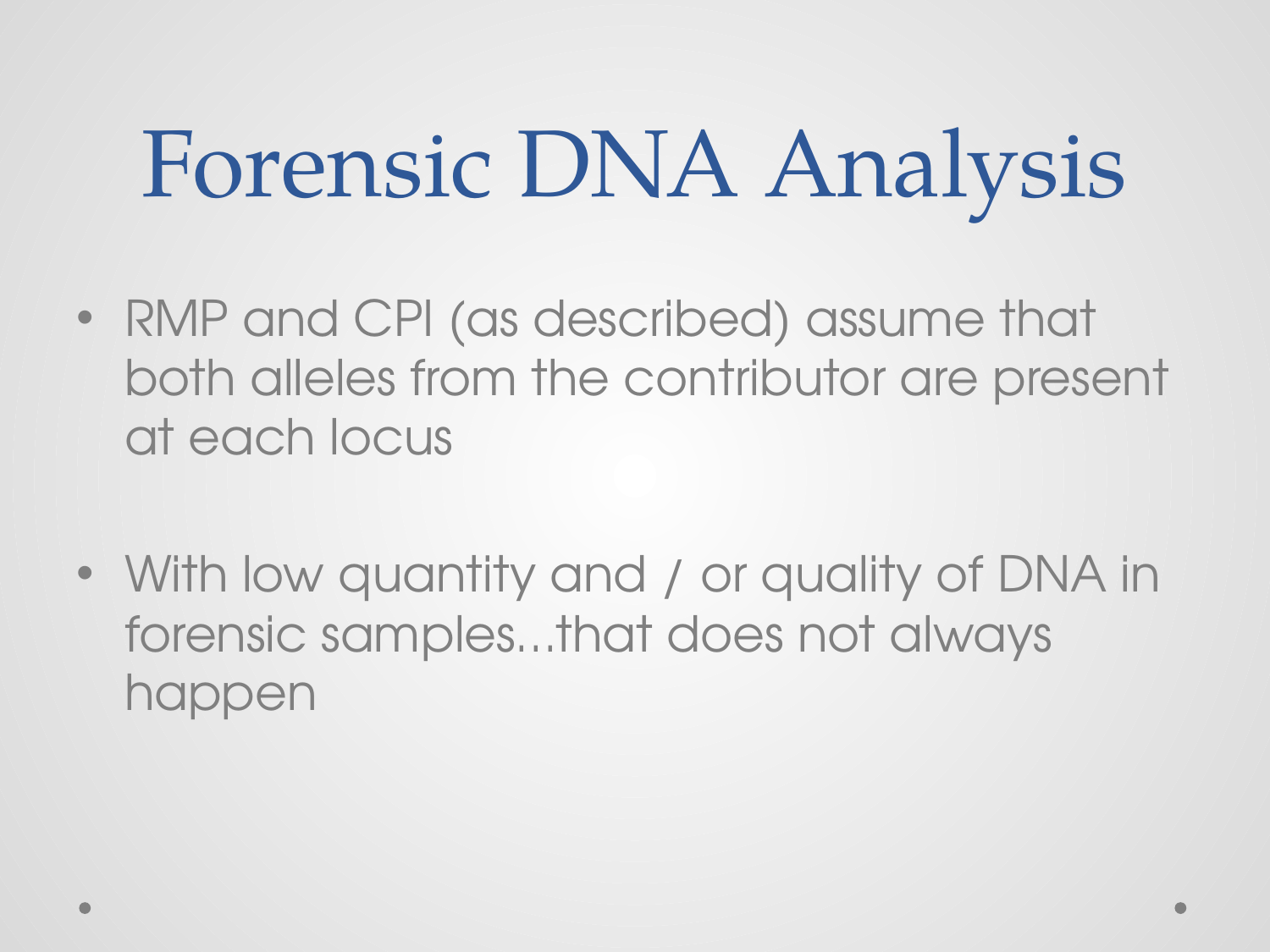

# Forensic DNA Analysis

RMP and CPI (as described) assume that both alleles from the contributor are present at each locus

With low quantity and / or quality of DNA in forensic samples…that does not always happen